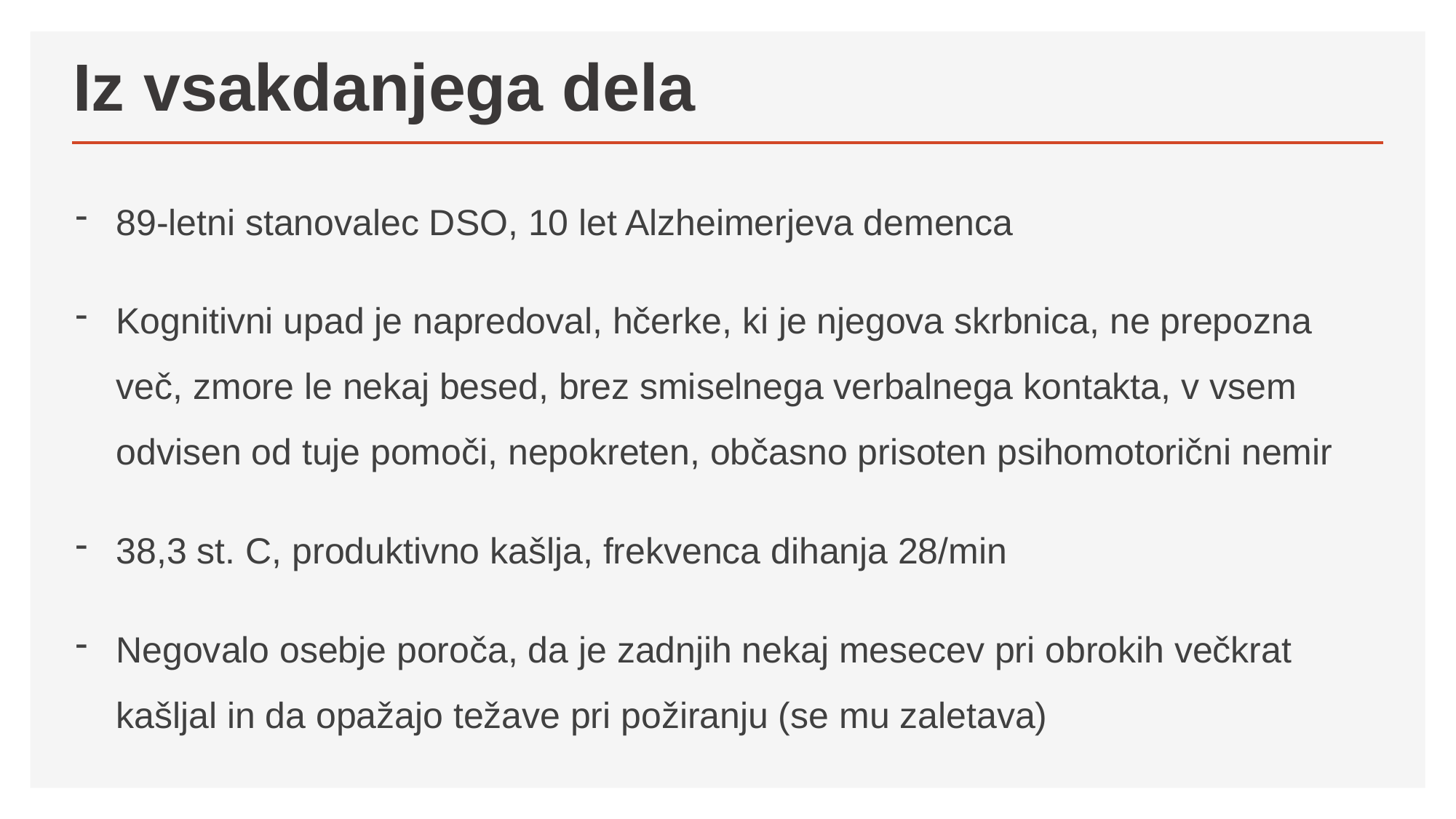

# Iz vsakdanjega dela
89-letni stanovalec DSO, 10 let Alzheimerjeva demenca
Kognitivni upad je napredoval, hčerke, ki je njegova skrbnica, ne prepozna več, zmore le nekaj besed, brez smiselnega verbalnega kontakta, v vsem odvisen od tuje pomoči, nepokreten, občasno prisoten psihomotorični nemir
38,3 st. C, produktivno kašlja, frekvenca dihanja 28/min
Negovalo osebje poroča, da je zadnjih nekaj mesecev pri obrokih večkrat kašljal in da opažajo težave pri požiranju (se mu zaletava)